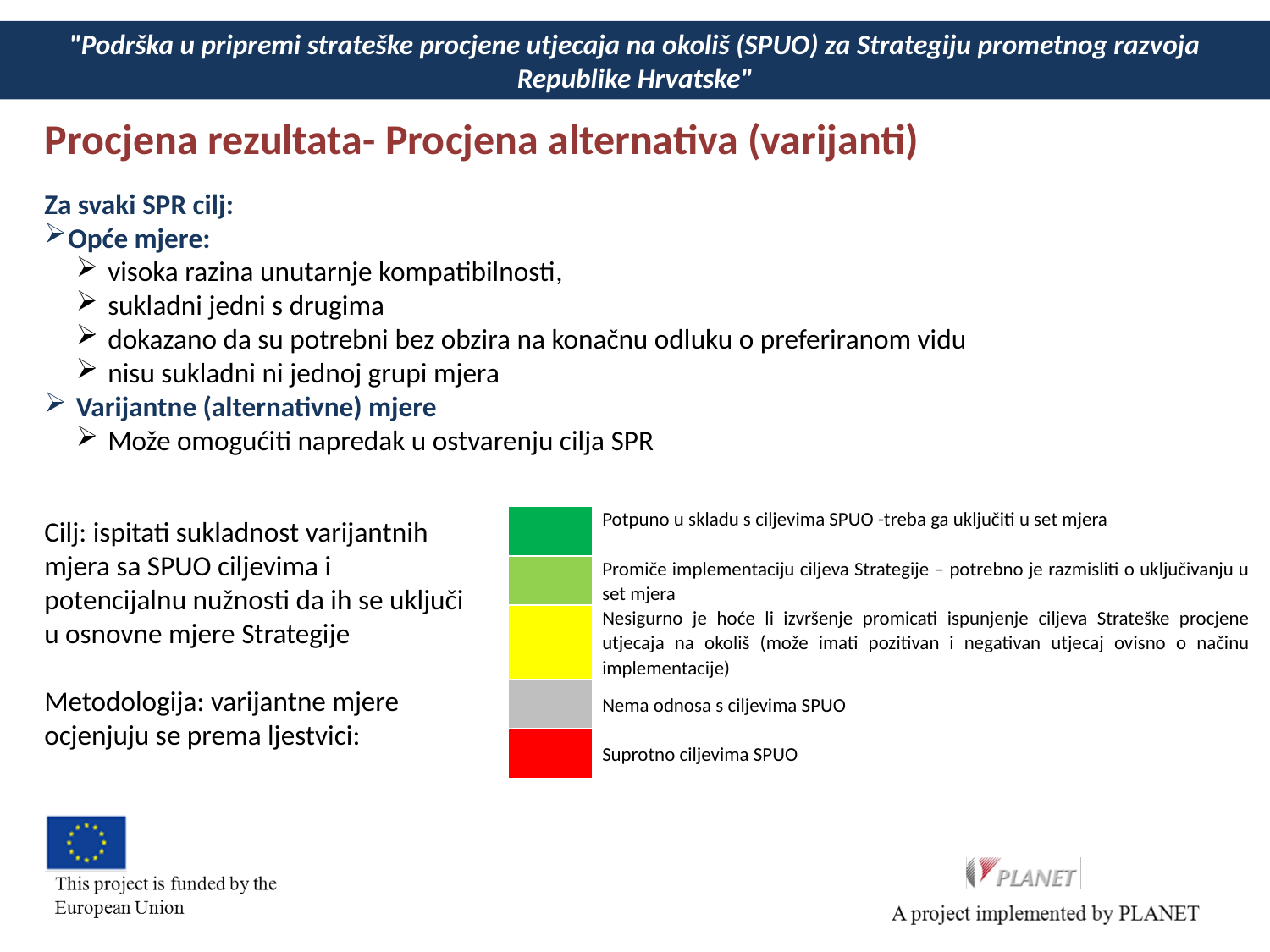

# "Podrška u pripremi strateške procjene utjecaja na okoliš (SPUO) za Strategiju prometnog razvoja Republike Hrvatske"
Procjena rezultata- Procjena alternativa (varijanti)

Za svaki SPR cilj:
Opće mjere:
visoka razina unutarnje kompatibilnosti,
sukladni jedni s drugima
dokazano da su potrebni bez obzira na konačnu odluku o preferiranom vidu
nisu sukladni ni jednoj grupi mjera
Varijantne (alternativne) mjere
Može omogućiti napredak u ostvarenju cilja SPR
|  | Potpuno u skladu s ciljevima SPUO -treba ga uključiti u set mjera |
| --- | --- |
|  | Promiče implementaciju ciljeva Strategije – potrebno je razmisliti o uključivanju u set mjera |
|  | Nesigurno je hoće li izvršenje promicati ispunjenje ciljeva Strateške procjene utjecaja na okoliš (može imati pozitivan i negativan utjecaj ovisno o načinu implementacije) |
|  | Nema odnosa s ciljevima SPUO |
|  | Suprotno ciljevima SPUO |
Cilj: ispitati sukladnost varijantnih mjera sa SPUO ciljevima i potencijalnu nužnosti da ih se uključi u osnovne mjere Strategije

Metodologija: varijantne mjere ocjenjuju se prema ljestvici: